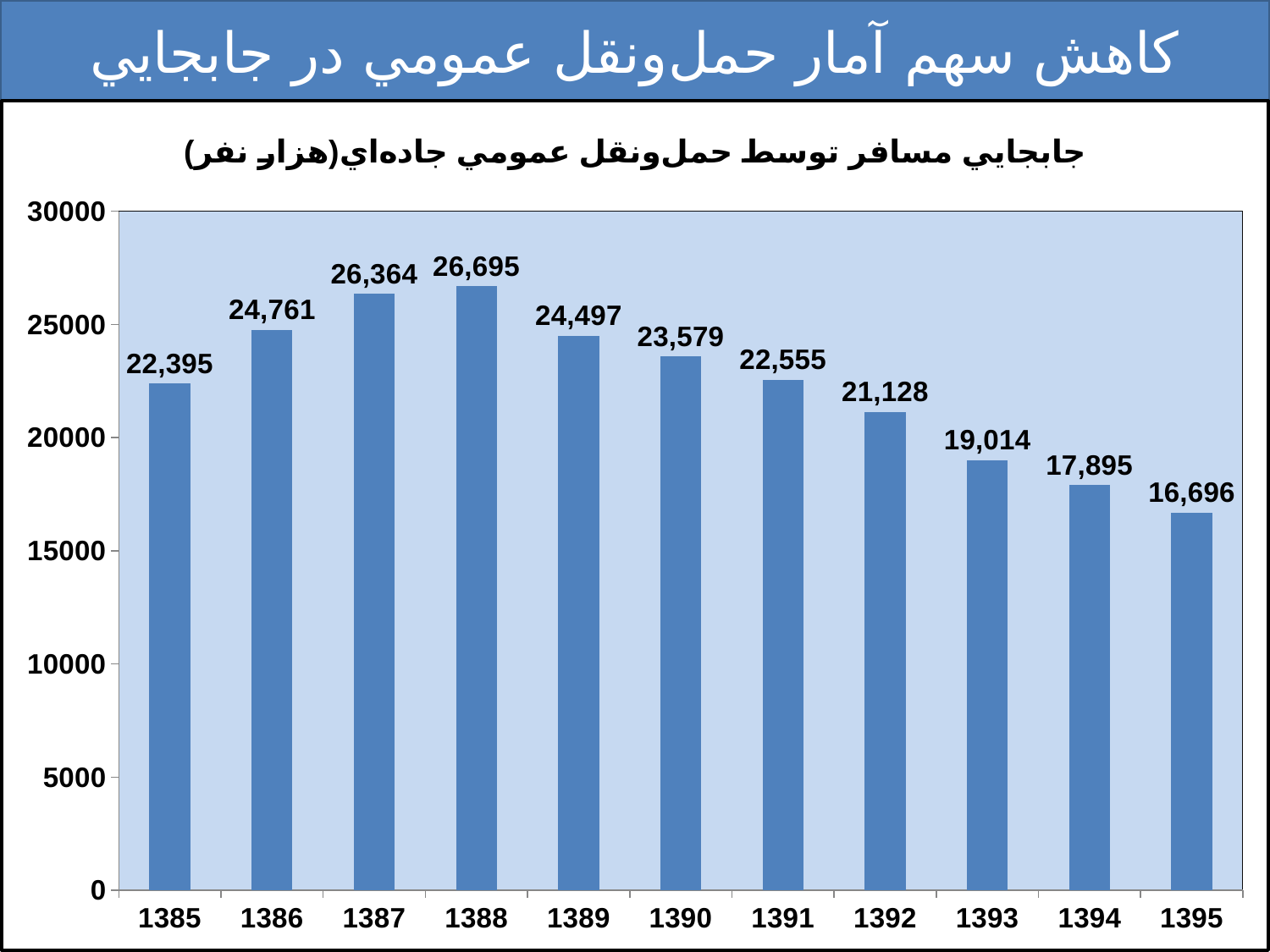

# كاهش سهم آمار حمل‌ونقل عمومي در جابجايي

### Chart:

| Category |  |
|---|---|
| 1385 | 22395.473299999947 |
| 1386 | 24761.024100000024 |
| 1387 | 26363.68750000009 |
| 1388 | 26695.42430000006 |
| 1389 | 24496.966800000115 |
| 1390 | 23578.805300000033 |
| 1391 | 22554.89340000002 |
| 1392 | 21127.926999999978 |
| 1393 | 19013.853099999957 |
| 1394 | 17895.006599999957 |
| 1395 | 16695.543300000005 |